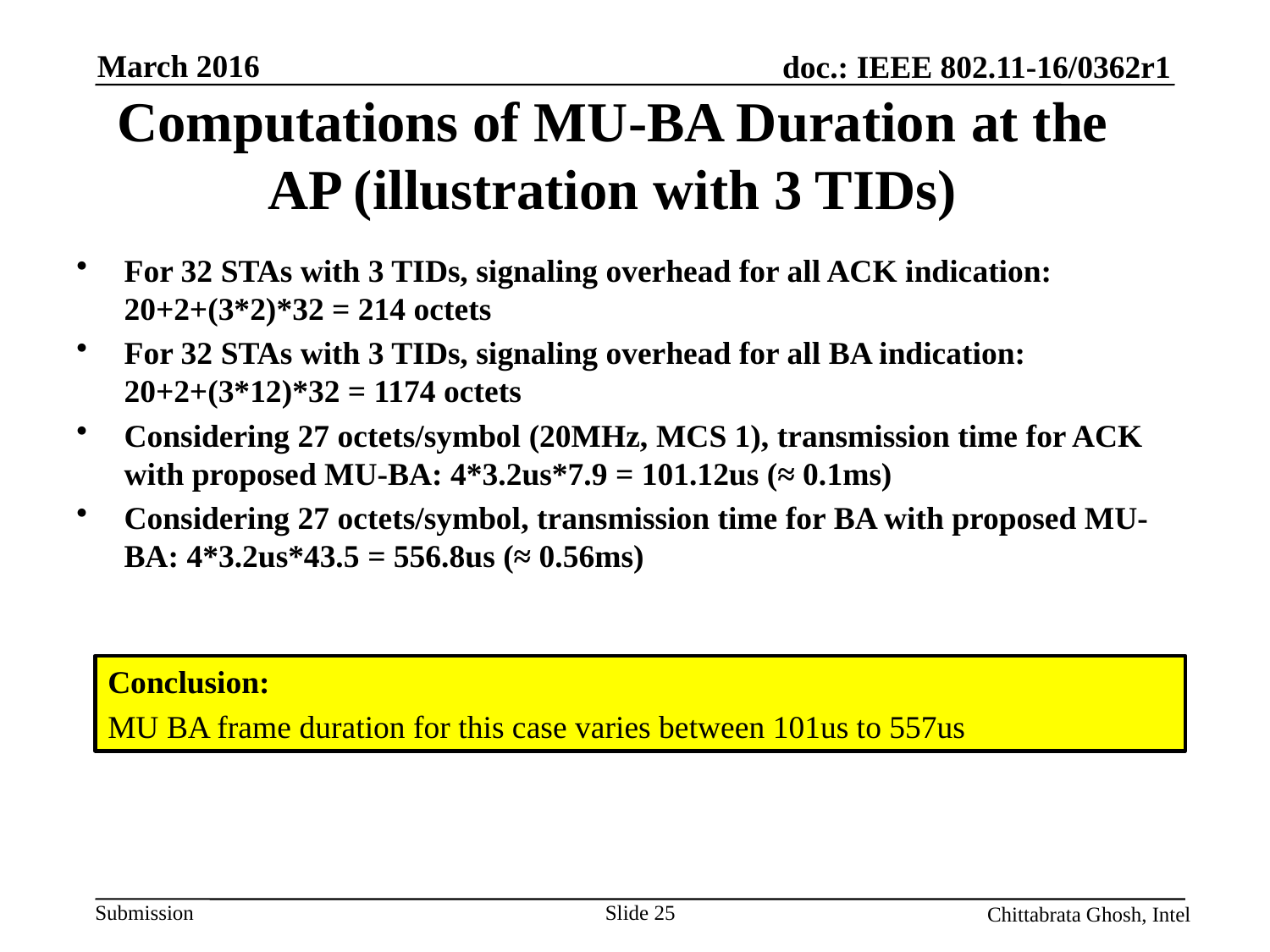

March 2016
# Computations of MU-BA Duration at the AP (illustration with 3 TIDs)
For 32 STAs with 3 TIDs, signaling overhead for all ACK indication: 20+2+(3*2)*32 = 214 octets
For 32 STAs with 3 TIDs, signaling overhead for all BA indication: 20+2+(3*12)*32 = 1174 octets
Considering 27 octets/symbol (20MHz, MCS 1), transmission time for ACK with proposed MU-BA: 4*3.2us*7.9 = 101.12us (≈ 0.1ms)
Considering 27 octets/symbol, transmission time for BA with proposed MU-BA: 4*3.2us*43.5 = 556.8us (≈ 0.56ms)

Conclusion:
MU BA frame duration for this case varies between 101us to 557us
Chittabrata Ghosh, Intel
Slide 25